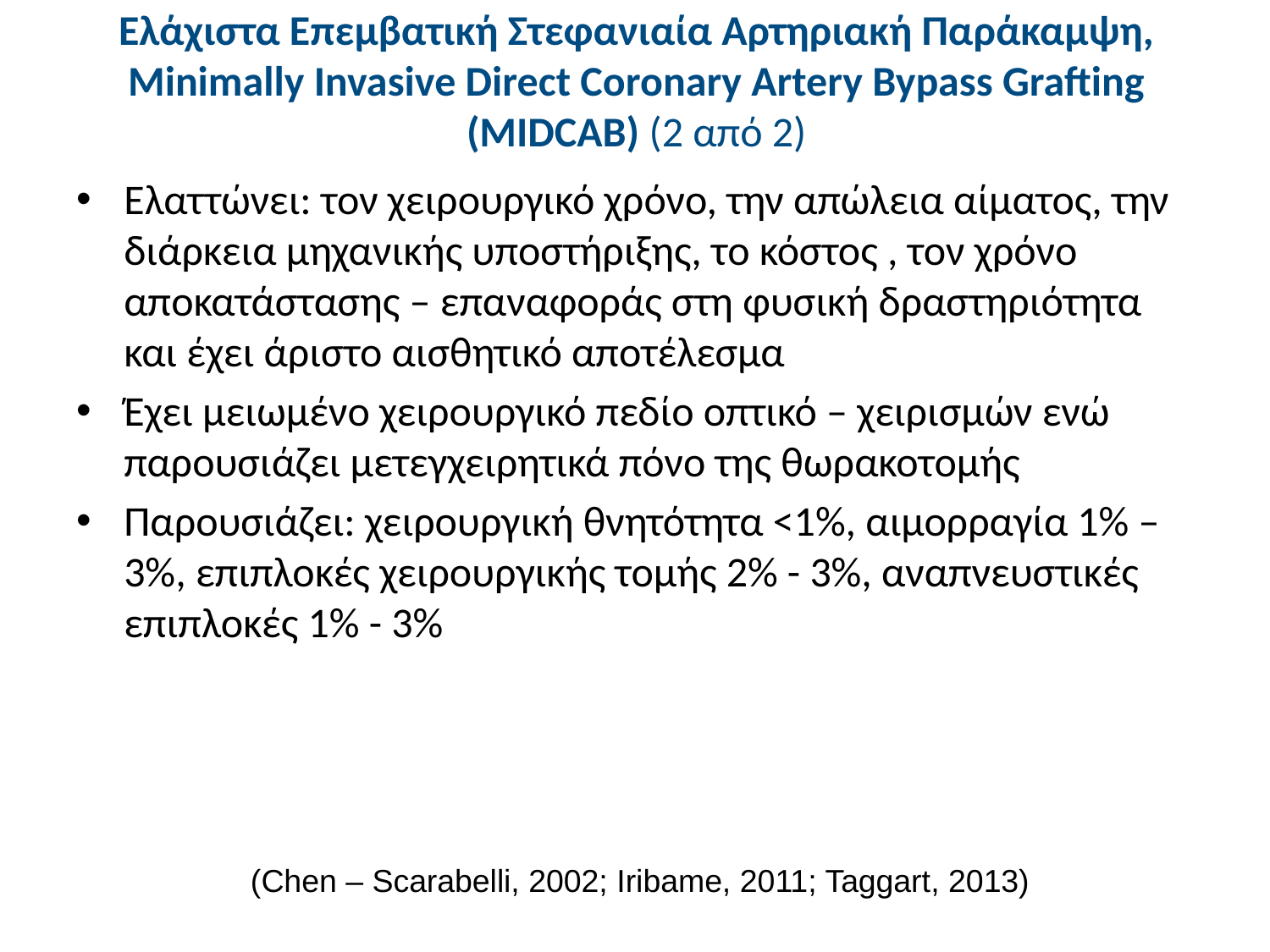

# Ελάχιστα Επεμβατική Στεφανιαία Αρτηριακή Παράκαμψη, Minimally Invasive Direct Coronary Artery Bypass Grafting (MIDCAB) (2 από 2)
Ελαττώνει: τον χειρουργικό χρόνο, την απώλεια αίματος, την διάρκεια μηχανικής υποστήριξης, το κόστος , τον χρόνο αποκατάστασης – επαναφοράς στη φυσική δραστηριότητα και έχει άριστο αισθητικό αποτέλεσμα
Έχει μειωμένο χειρουργικό πεδίο οπτικό – χειρισμών ενώ παρουσιάζει μετεγχειρητικά πόνο της θωρακοτομής
Παρουσιάζει: χειρουργική θνητότητα <1%, αιμορραγία 1% – 3%, επιπλοκές χειρουργικής τομής 2% - 3%, αναπνευστικές επιπλοκές 1% - 3%

(Chen – Scarabelli, 2002; Iribame, 2011; Taggart, 2013)